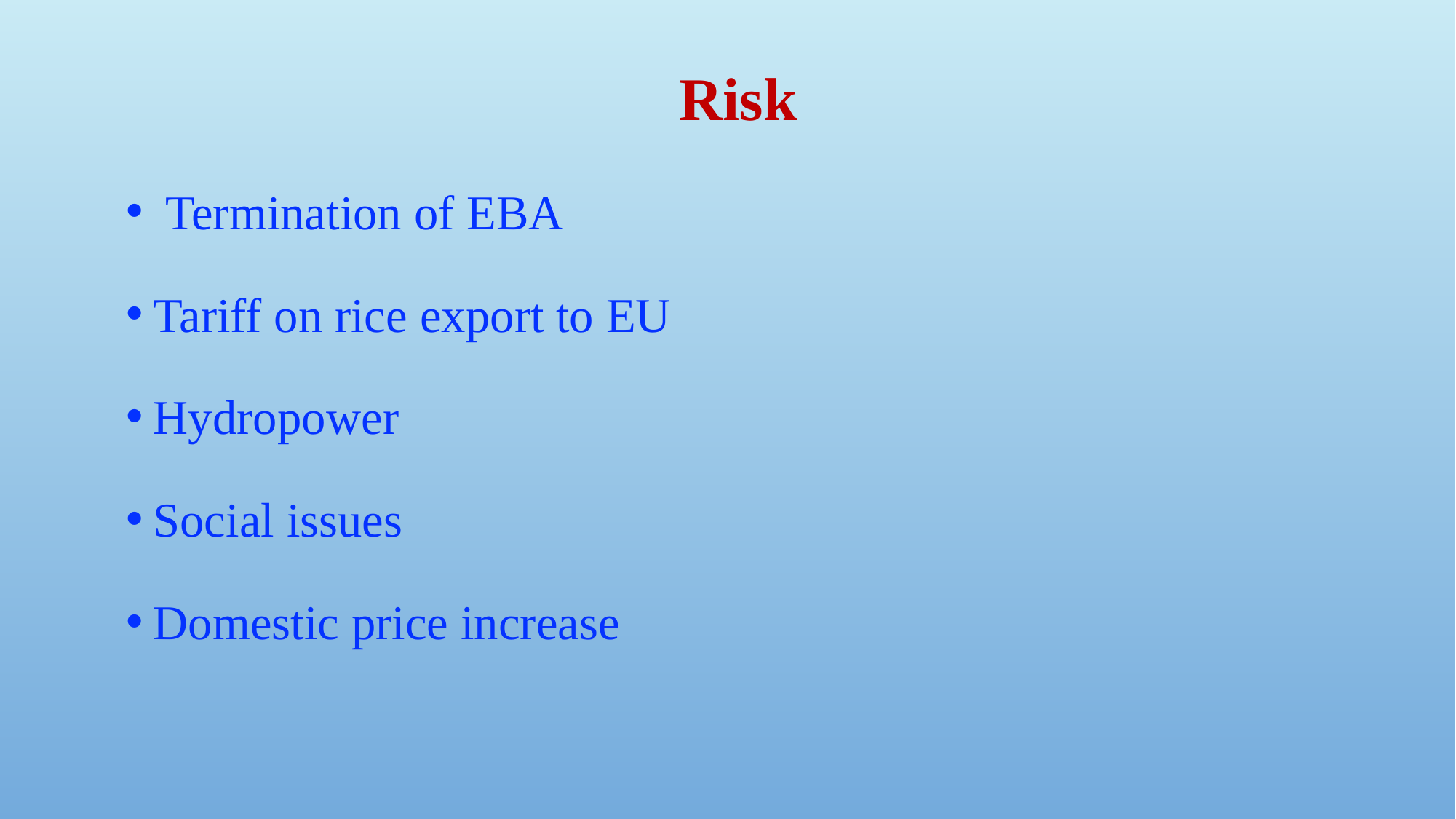

Risk
 Termination of EBA
Tariff on rice export to EU
Hydropower
Social issues
Domestic price increase